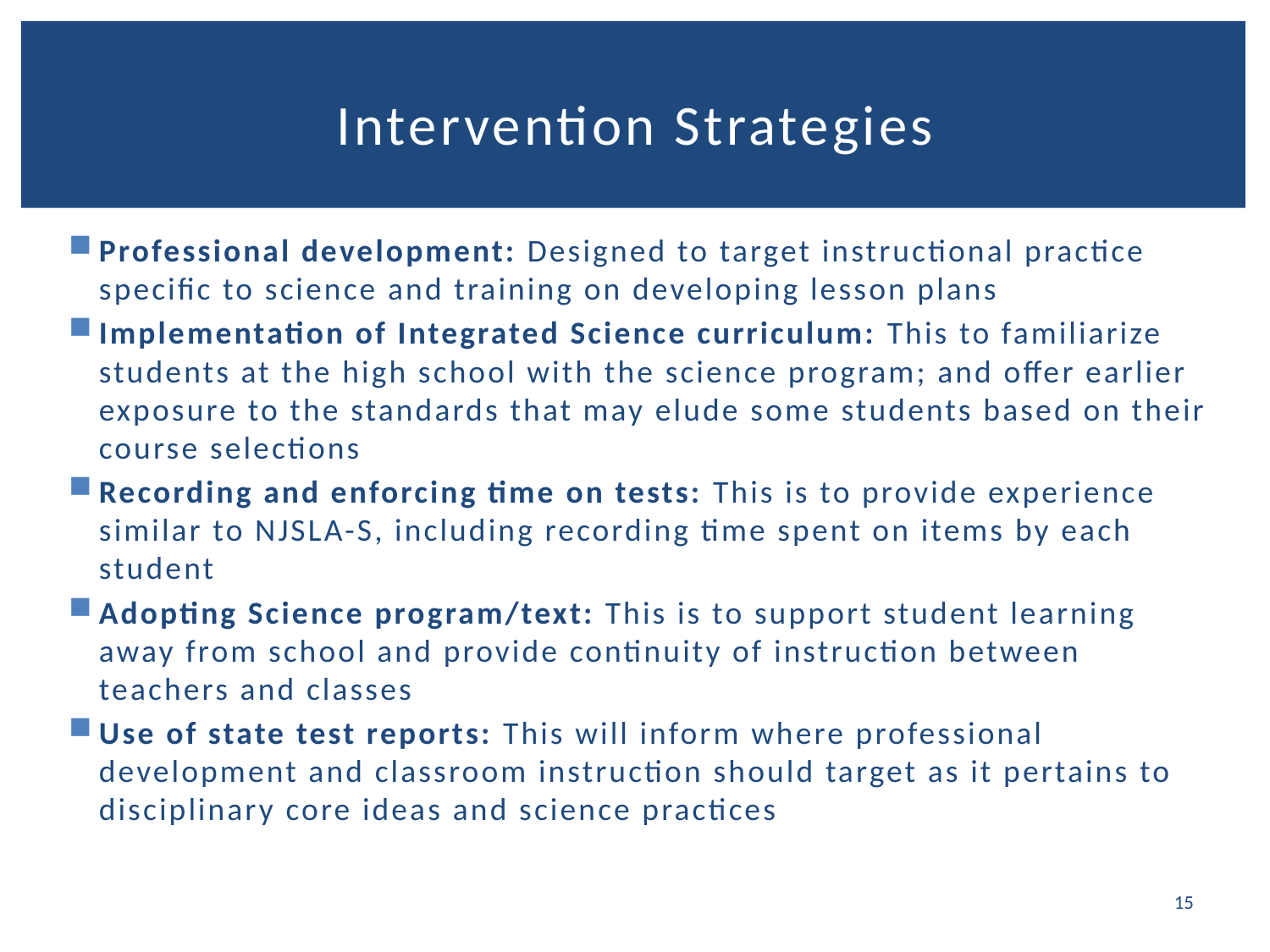

# Intervention Strategies
Professional development: Designed to target instructional practice specific to science and training on developing lesson plans
Implementation of Integrated Science curriculum: This to familiarize students at the high school with the science program; and offer earlier exposure to the standards that may elude some students based on their course selections
Recording and enforcing time on tests: This is to provide experience similar to NJSLA-S, including recording time spent on items by each student
Adopting Science program/text: This is to support student learning away from school and provide continuity of instruction between teachers and classes
Use of state test reports: This will inform where professional development and classroom instruction should target as it pertains to disciplinary core ideas and science practices
15